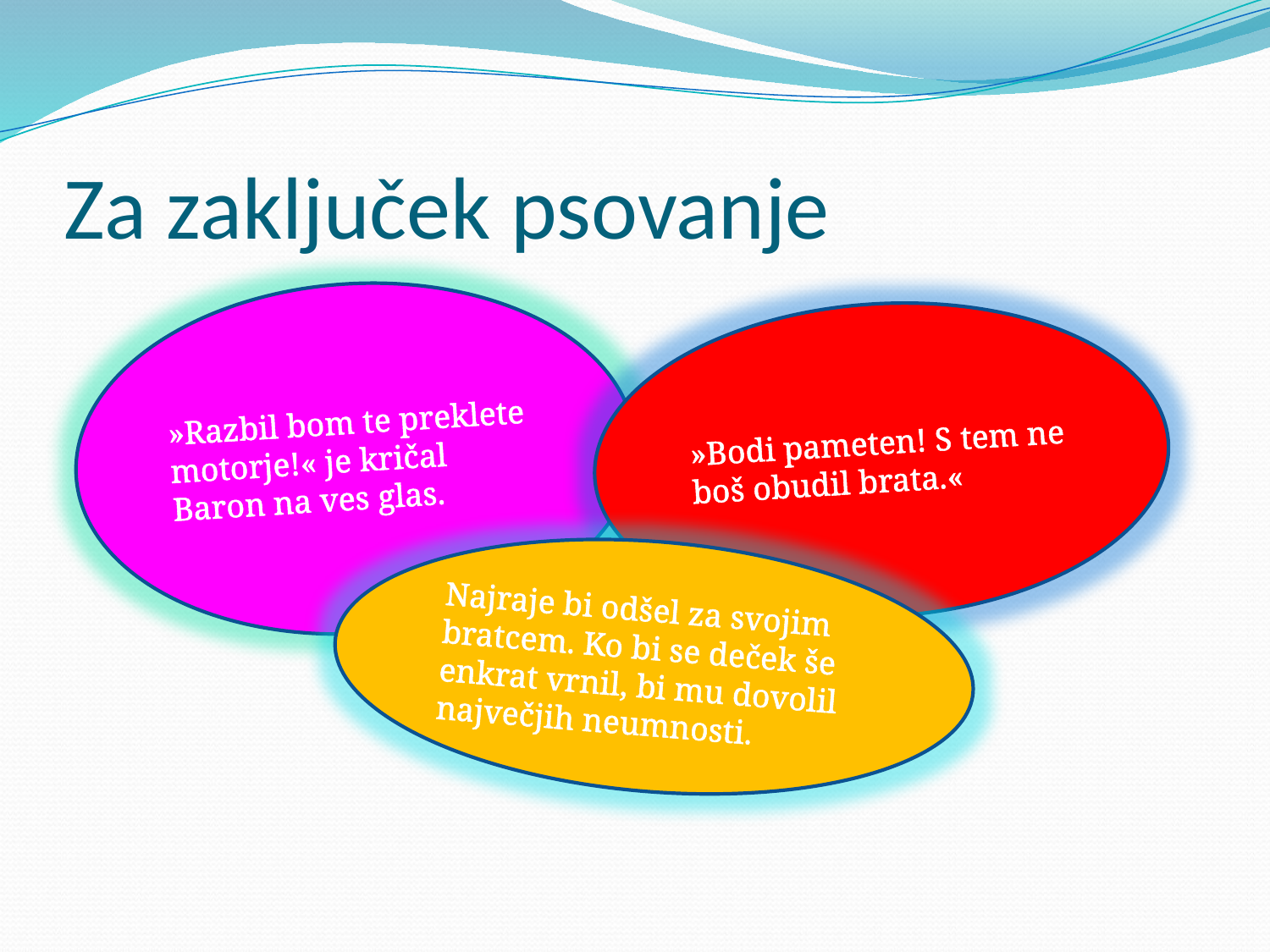

# Za zaključek psovanje

»Razbil bom te preklete motorje!« je kričal Baron na ves glas.
»Bodi pameten! S tem ne boš obudil brata.«
Najraje bi odšel za svojim bratcem. Ko bi se deček še enkrat vrnil, bi mu dovolil največjih neumnosti.